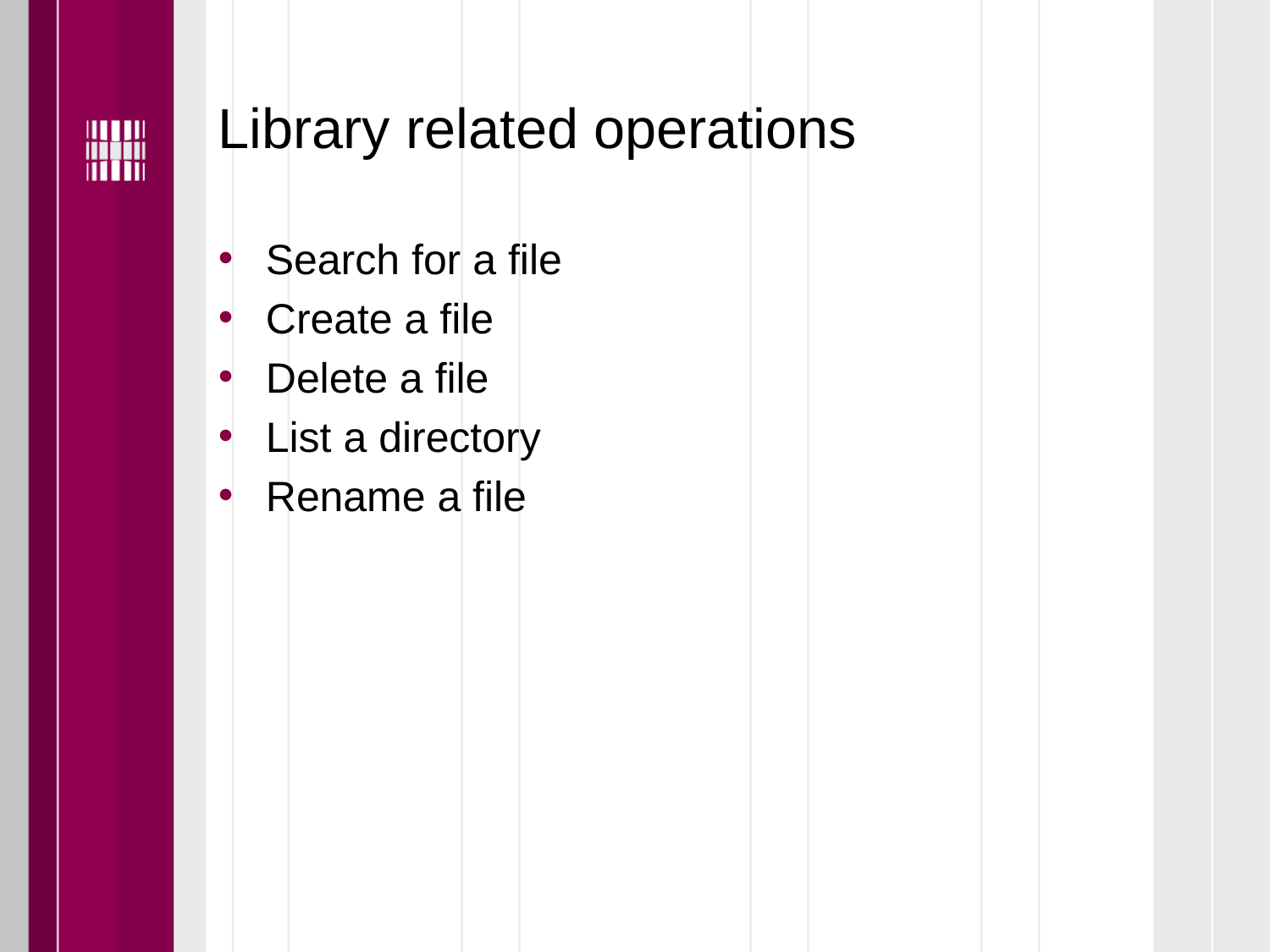

Library related operations
Search for a file
Create a file
Delete a file
List a directory
Rename a file